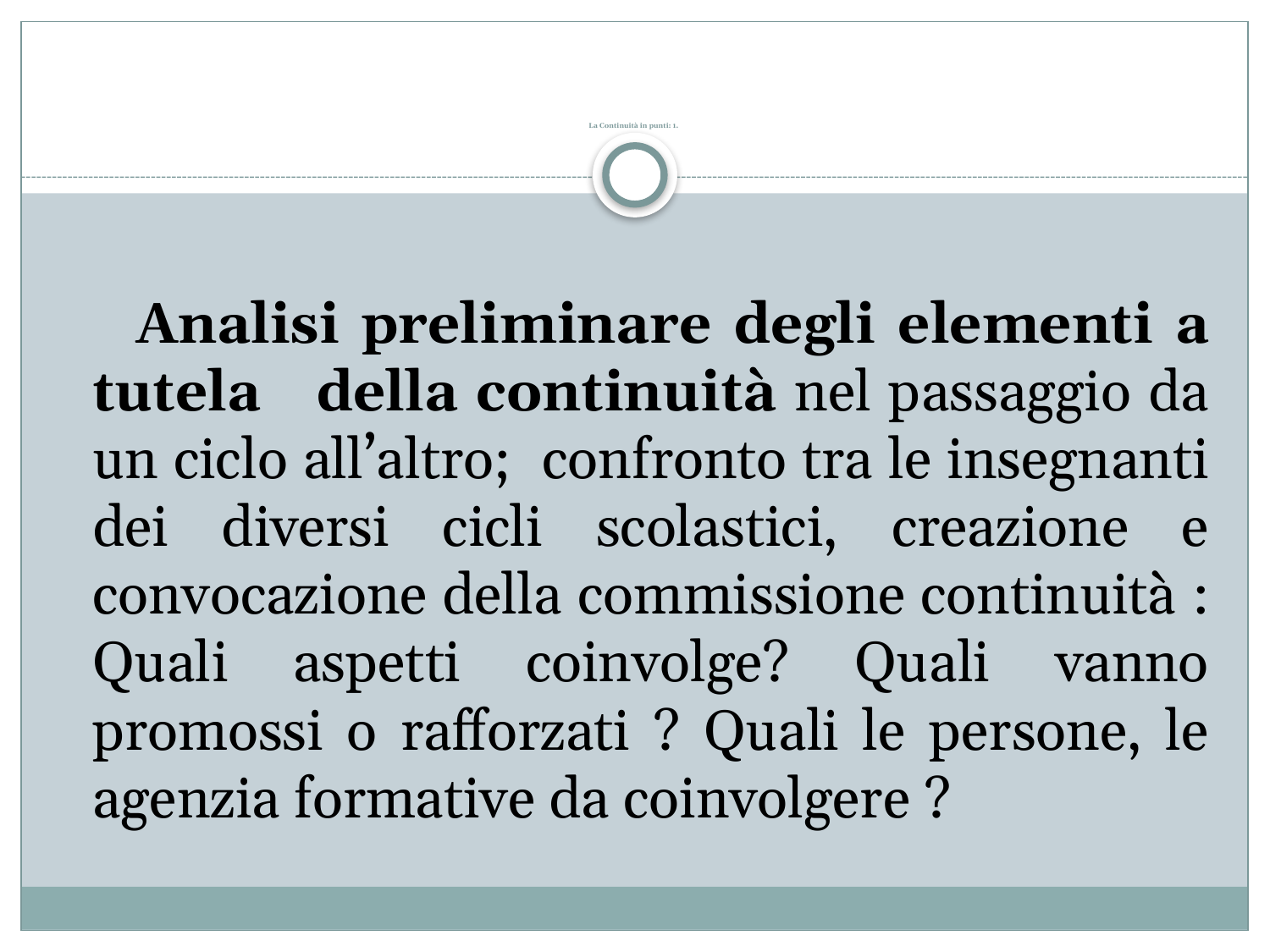

# La Continuità in punti: 1.

    Analisi preliminare degli elementi a tutela   della continuità nel passaggio da un ciclo all’altro;  confronto tra le insegnanti dei diversi cicli scolastici, creazione e convocazione della commissione continuità : Quali aspetti coinvolge? Quali vanno promossi o rafforzati ? Quali le persone, le agenzia formative da coinvolgere ?